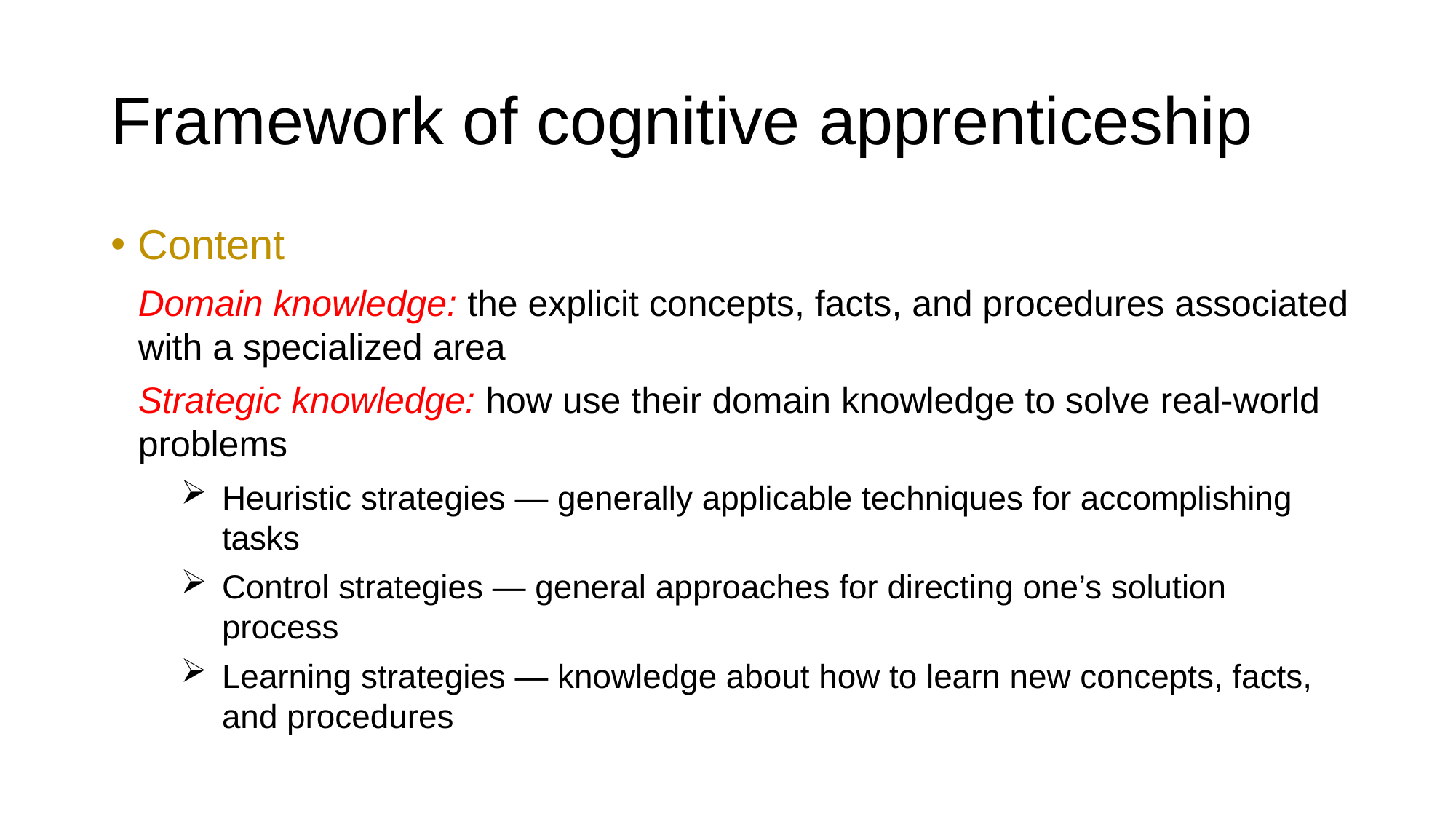

# Framework of cognitive apprenticeship
Content
Domain knowledge: the explicit concepts, facts, and procedures associated with a specialized area
Strategic knowledge: how use their domain knowledge to solve real-world problems
Heuristic strategies — generally applicable techniques for accomplishing tasks
Control strategies — general approaches for directing one’s solution process
Learning strategies — knowledge about how to learn new concepts, facts, and procedures